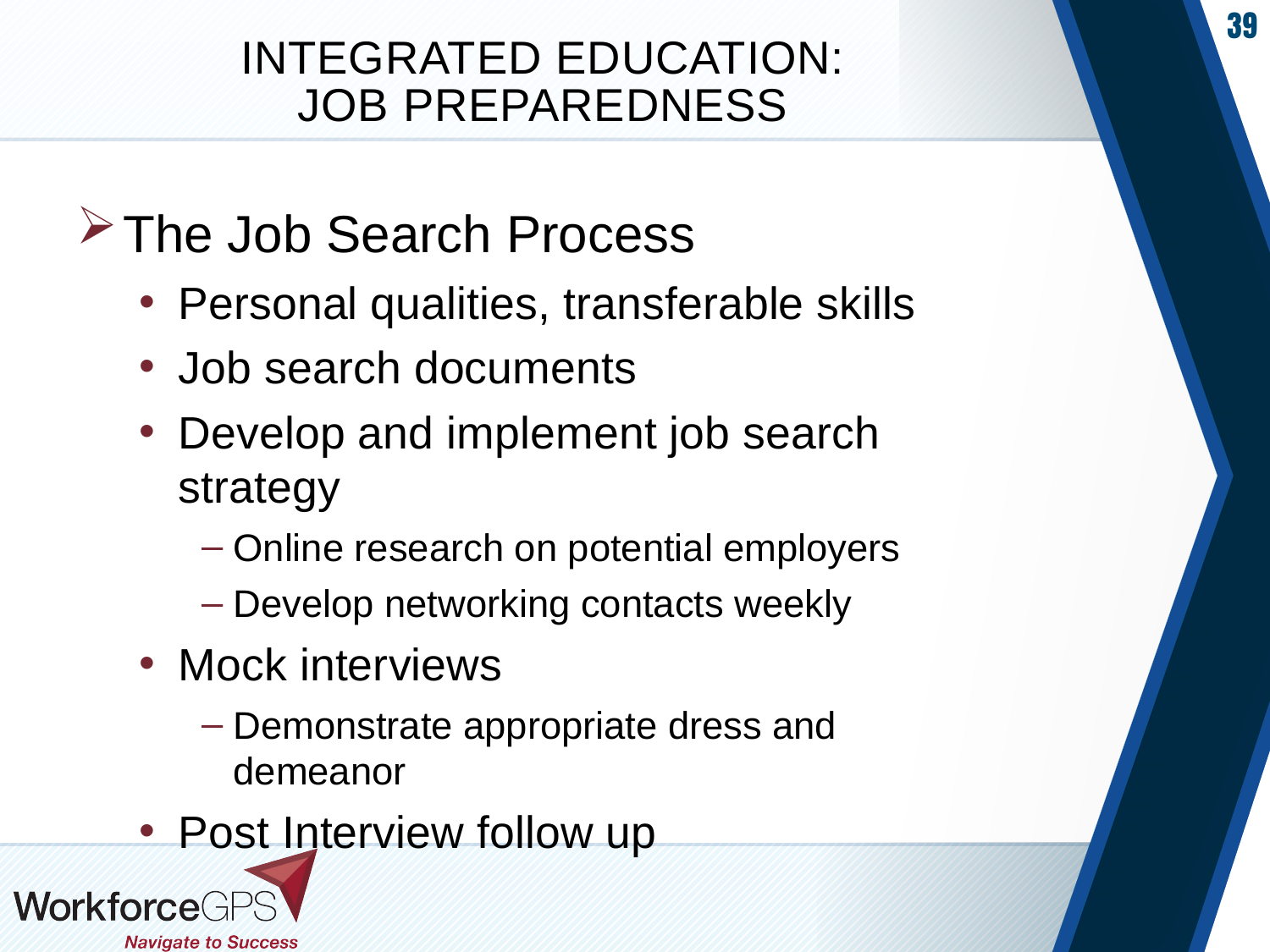

# Integrated education: Job Preparedness
The Job Search Process
Personal qualities, transferable skills
Job search documents
Develop and implement job search strategy
Online research on potential employers
Develop networking contacts weekly
Mock interviews
Demonstrate appropriate dress and demeanor
Post Interview follow up